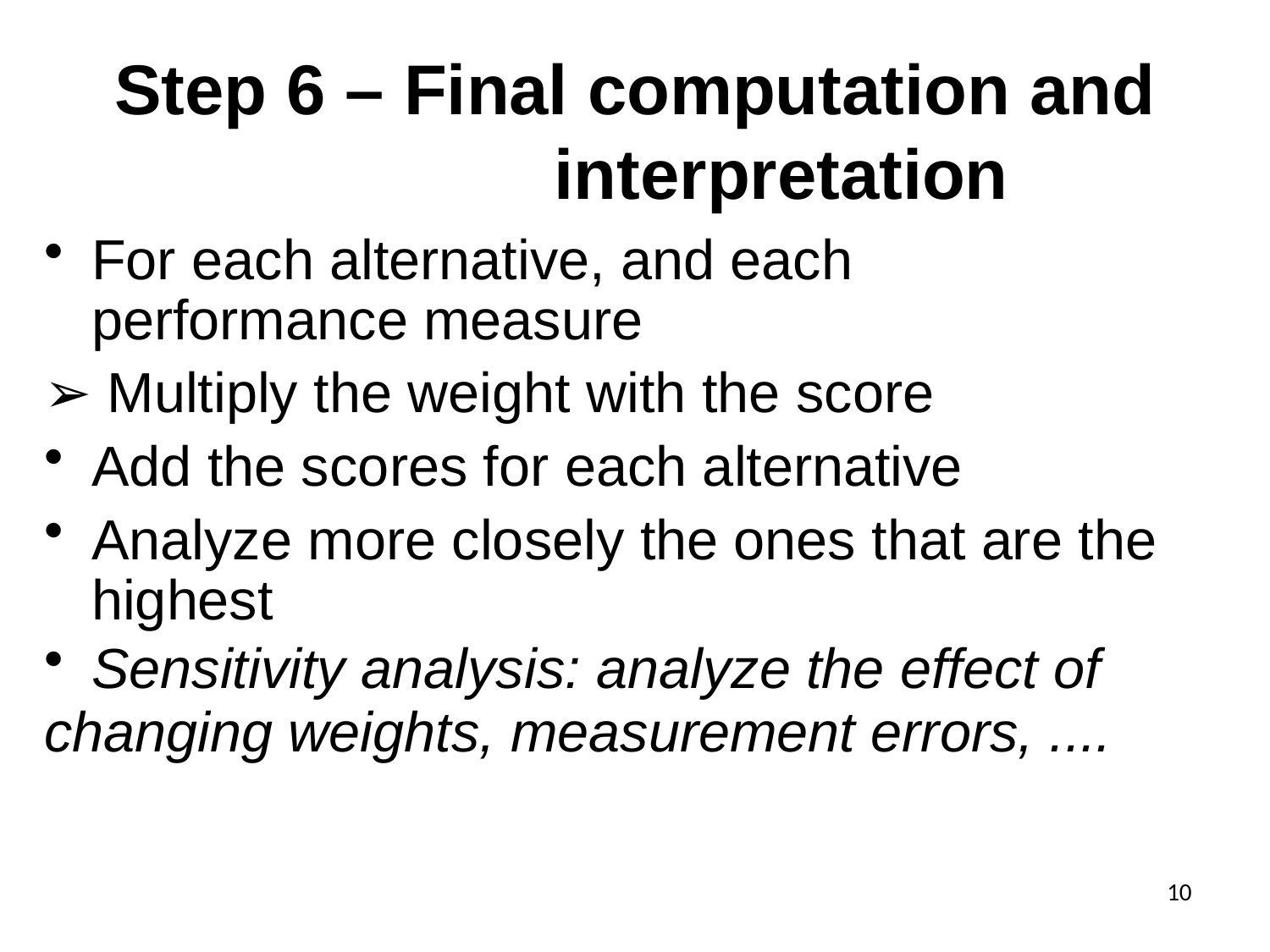

Step 6 – Final computation and interpretation
For each alternative, and each performance measure
➢ Multiply the weight with the score
Add the scores for each alternative
Analyze more closely the ones that are the highest
Sensitivity analysis: analyze the effect of
changing weights, measurement errors, ....
10